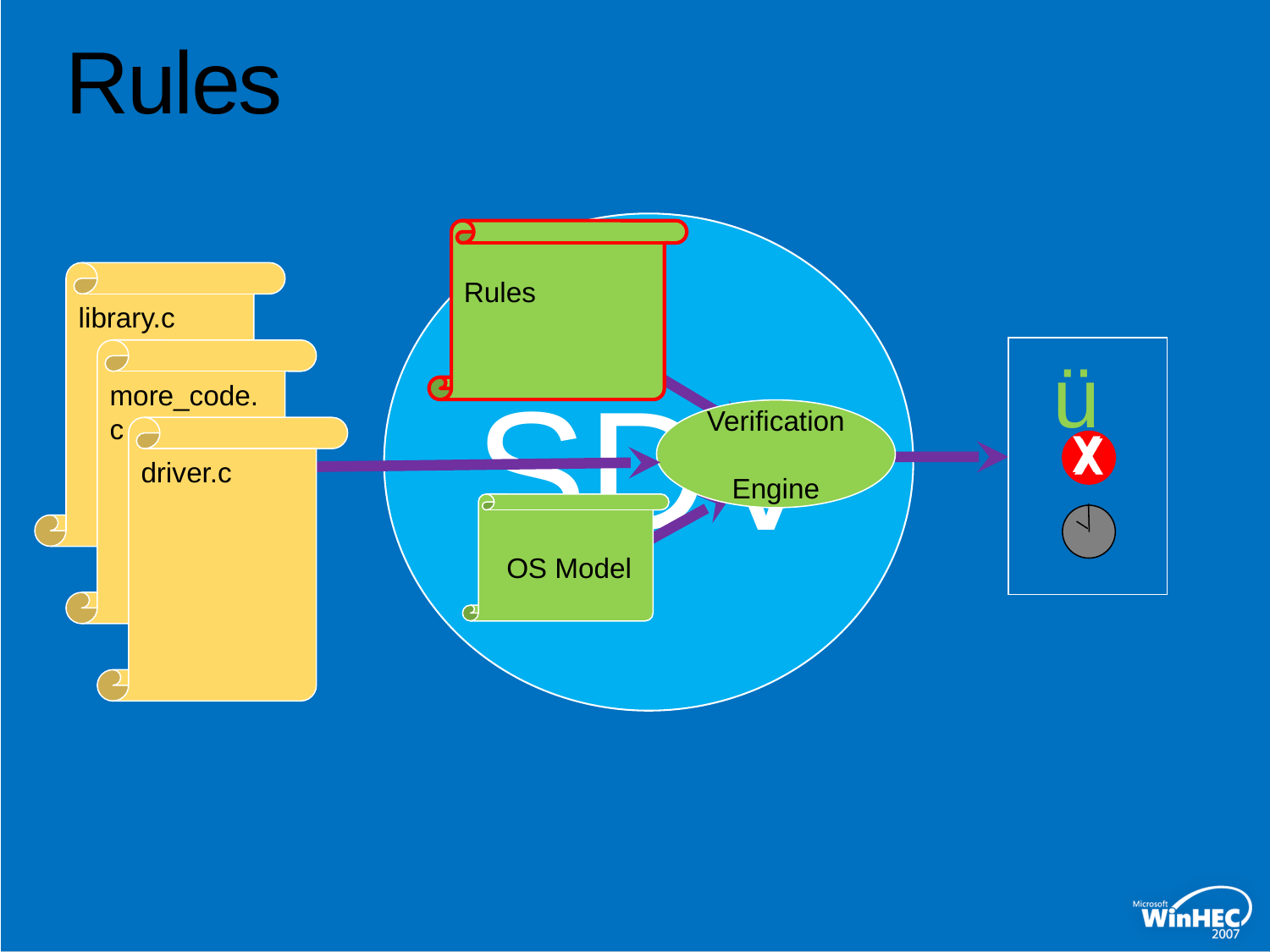

# Rules

SDV

Rules
library.c
more_code.c
driver.c

ü

X

Verification         Engine

  OS Model